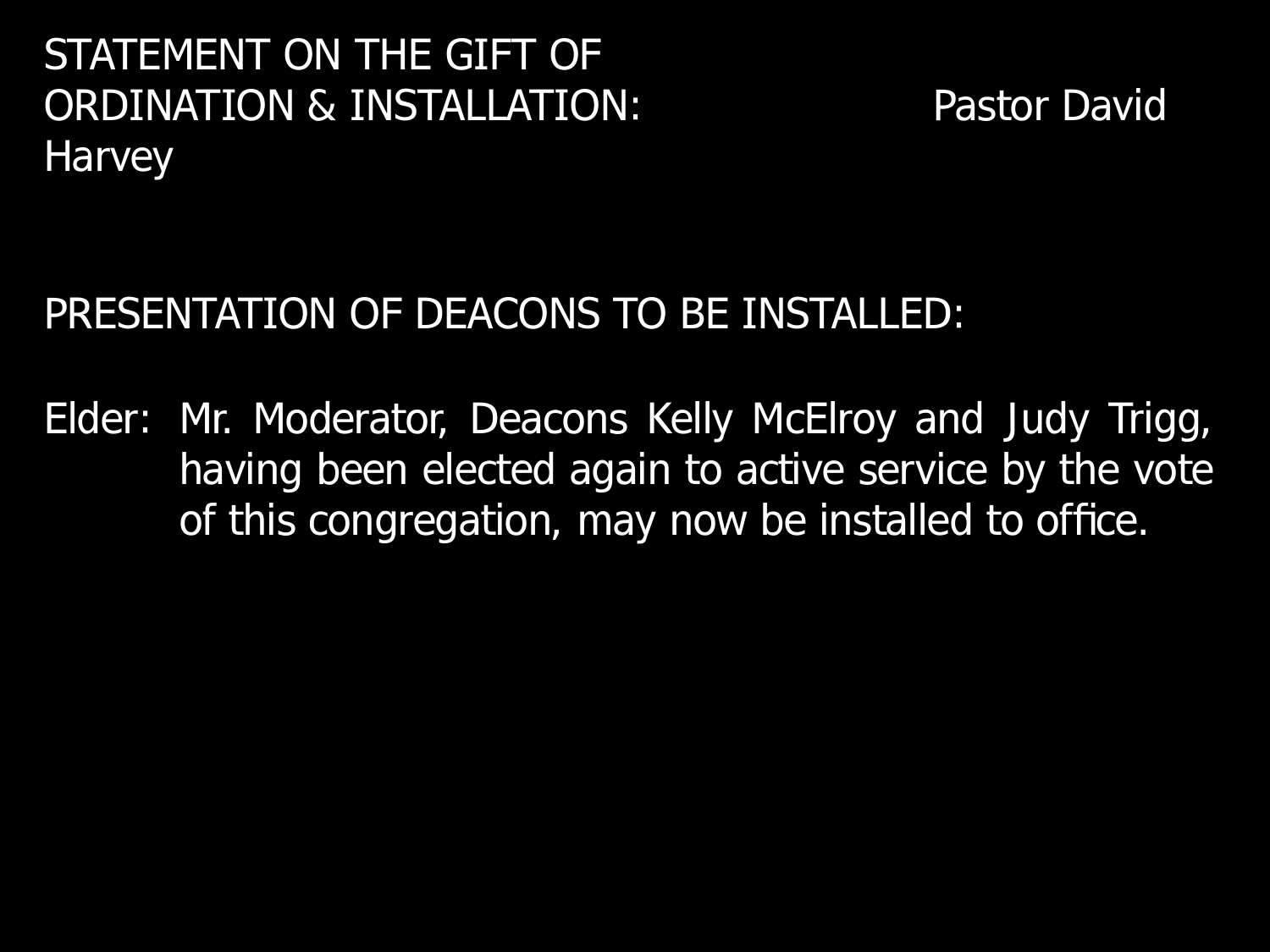

STATEMENT ON THE GIFT OF
ORDINATION & INSTALLATION: 			Pastor David Harvey

PRESENTATION OF DEACONS TO BE INSTALLED:

Elder:	Mr. Moderator, Deacons Kelly McElroy and Judy Trigg, having been elected again to active service by the vote of this congregation, may now be installed to office.